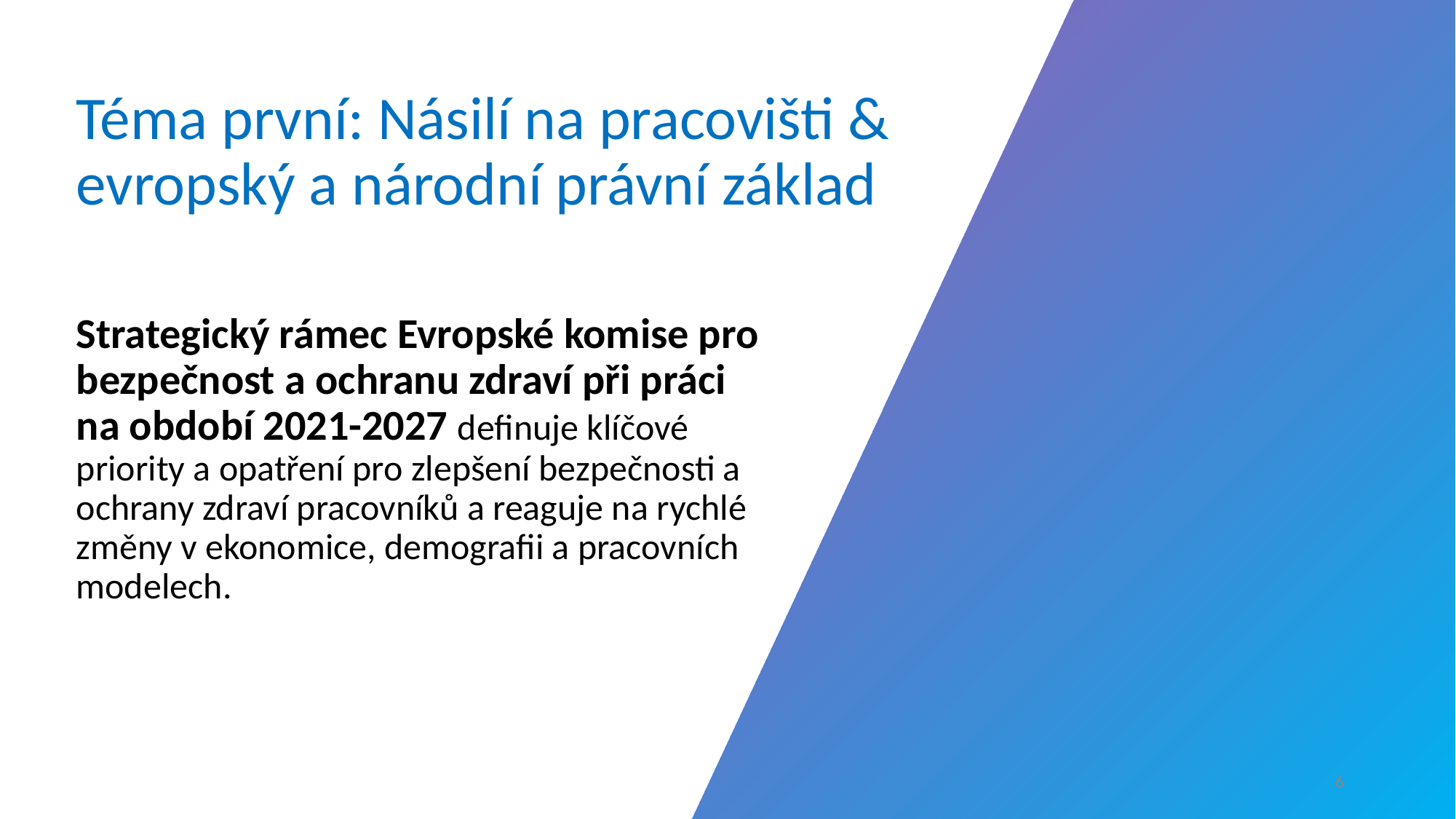

Téma první: Násilí na pracovišti & evropský a národní právní základ

Strategický rámec Evropské komise pro bezpečnost a ochranu zdraví při práci na období 2021-2027 definuje klíčové priority a opatření pro zlepšení bezpečnosti a ochrany zdraví pracovníků a reaguje na rychlé změny v ekonomice, demografii a pracovních modelech.
6